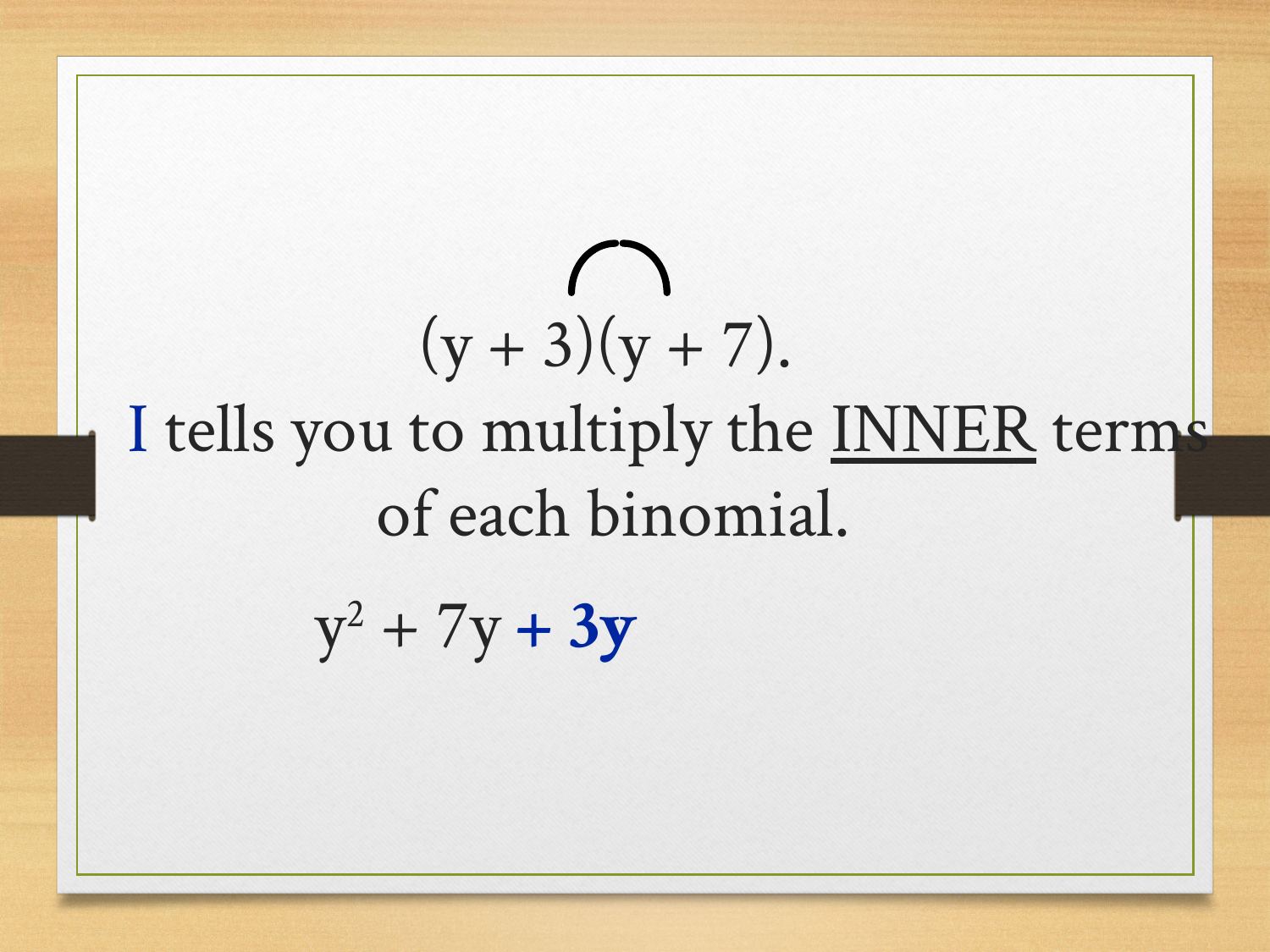

(y + 3)(y + 7).
       I tells you to multiply the INNER terms of each binomial.

y2 + 7y + 3y